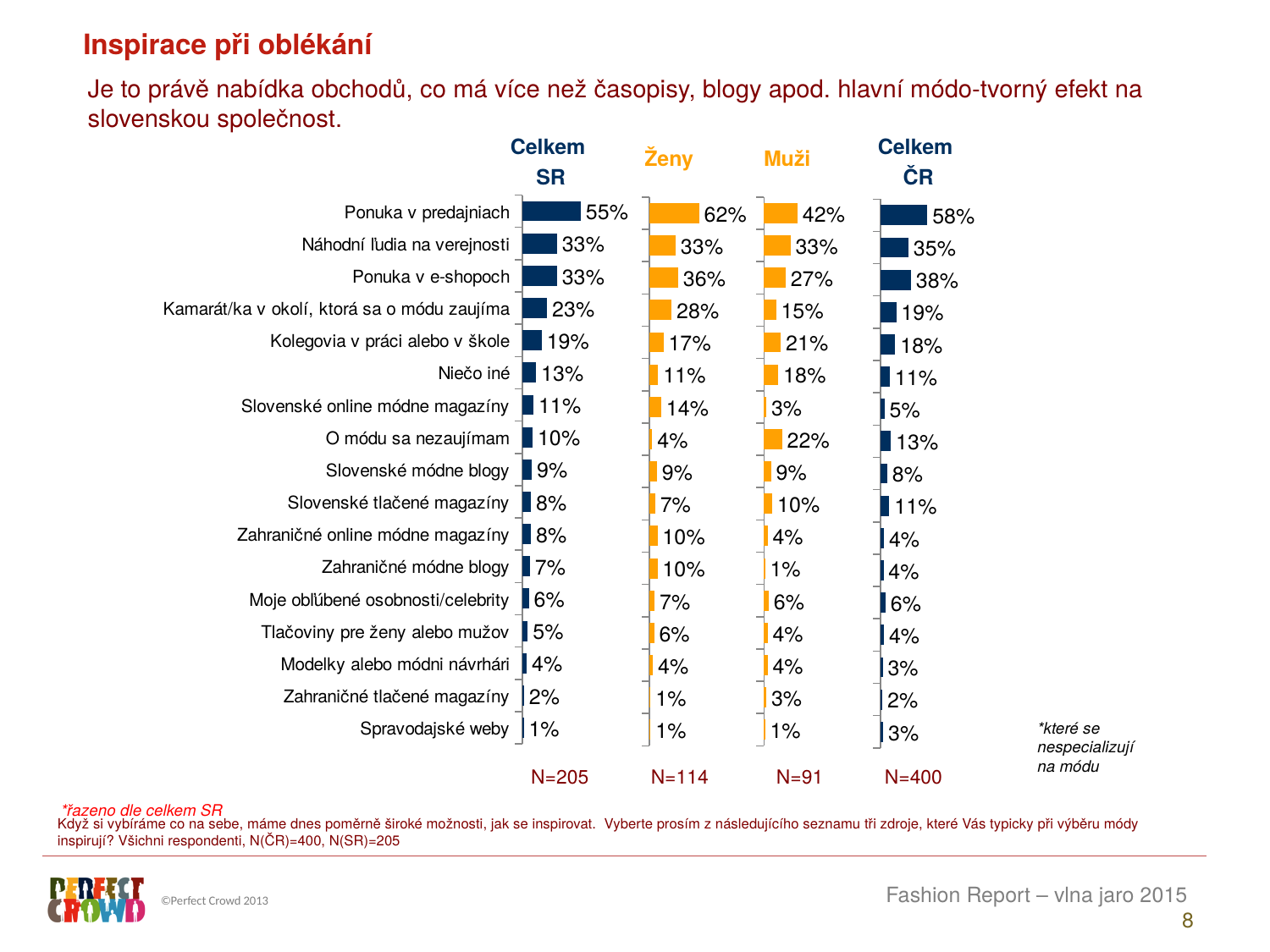

Inspirace při oblékání
Je to právě nabídka obchodů, co má více než časopisy, blogy apod. hlavní módo-tvorný efekt na slovenskou společnost.
| Celkem SR | Ženy | Muži | Celkem ČR |
| --- | --- | --- | --- |

### Chart

| Category | Ženy |
|---|---|
| Spravodajské weby | 1.4492753623188406 |
| Zahraničné tlačené magazíny | 1.4492753623188406 |
| Modelky alebo módni návrhári | 4.3478260869565215 |
| Tlačoviny pre ženy alebo mužov | 5.797101449275362 |
| Moje obľúbené osobnosti/celebrity | 6.521739130434782 |
| Zahraničné módne blogy | 10.144927536231885 |
| Zahraničné online módne magazíny | 10.144927536231885 |
| Slovenské tlačené magazíny | 7.246376811594203 |
| Slovenské módne blogy | 9.420289855072465 |
| O módu sa nezaujímam | 3.6231884057971016 |
| Slovenské online módne magazíny | 14.492753623188406 |
| Niečo iné | 10.869565217391305 |
| Kolegovia v práci alebo v škole | 17.391304347826086 |
| Kamarát/ka v okolí, ktorá sa o módu zaujíma | 27.536231884057973 |
| Ponuka v e-shopoch | 35.507246376811594 |
| Náhodní ľudia na verejnosti | 32.608695652173914 |
| Ponuka v predajniach | 61.59420289855072 |

### Chart

| Category | Muži |
|---|---|
| Spravodajské weby | 1.4925373134328357 |
| Zahraničné tlačené magazíny | 2.9850746268656714 |
| Modelky alebo módni návrhári | 4.477611940298507 |
| Tlačoviny pre ženy alebo mužov | 4.477611940298507 |
| Moje obľúbené osobnosti/celebrity | 5.970149253731343 |
| Zahraničné módne blogy | 1.4925373134328357 |
| Zahraničné online módne magazíny | 4.477611940298507 |
| Slovenské tlačené magazíny | 10.44776119402985 |
| Slovenské módne blogy | 8.955223880597014 |
| O módu sa nezaujímam | 22.388059701492537 |
| Slovenské online módne magazíny | 2.9850746268656714 |
| Niečo iné | 17.91044776119403 |
| Kolegovia v práci alebo v škole | 20.8955223880597 |
| Kamarát/ka v okolí, ktorá sa o módu zaujíma | 14.925373134328357 |
| Ponuka v e-shopoch | 26.865671641791046 |
| Náhodní ľudia na verejnosti | 32.83582089552239 |
| Ponuka v predajniach | 41.7910447761194 |

### Chart

| Category | Celkem SR |
|---|---|
| Spravodajské weby | 1.4634146341463417 |
| Zahraničné tlačené magazíny | 1.951219512195122 |
| Modelky alebo módni návrhári | 4.390243902439024 |
| Tlačoviny pre ženy alebo mužov | 5.365853658536586 |
| Moje obľúbené osobnosti/celebrity | 6.341463414634147 |
| Zahraničné módne blogy | 7.317073170731707 |
| Zahraničné online módne magazíny | 8.292682926829269 |
| Slovenské tlačené magazíny | 8.292682926829269 |
| Slovenské módne blogy | 9.268292682926829 |
| O módu sa nezaujímam | 9.75609756097561 |
| Slovenské online módne magazíny | 10.731707317073171 |
| Niečo iné | 13.170731707317074 |
| Kolegovia v práci alebo v škole | 18.536585365853657 |
| Kamarát/ka v okolí, ktorá sa o módu zaujíma | 23.414634146341466 |
| Ponuka v e-shopoch | 32.6829268292683 |
| Náhodní ľudia na verejnosti | 32.6829268292683 |
| Ponuka v predajniach | 55.1219512195122 |

### Chart

| Category | Ženy |
|---|---|
| Spravodajské weby | 3.25 |
| Zahraničné tlačené magazíny | 2.0 |
| Modelky alebo módni návrhári | 2.5 |
| Tlačoviny pre ženy alebo mužov | 4.0 |
| Moje obľúbené osobnosti/celebrity | 6.0 |
| Zahraničné módne blogy | 3.5000000000000004 |
| Zahraničné online módne magazíny | 4.0 |
| Slovenské tlačené magazíny | 10.75 |
| Slovenské módne blogy | 8.25 |
| O módu sa nezaujímam | 12.5 |
| Slovenské online módne magazíny | 4.75 |
| Niečo iné | 11.25 |
| Kolegovia v práci alebo v škole | 18.0 |
| Kamarát/ka v okolí, ktorá sa o módu zaujíma | 19.25 |
| Ponuka v e-shopoch | 37.5 |
| Náhodní ľudia na verejnosti | 34.5 |
| Ponuka v predajniach | 57.75 |
*které se nespecializují na módu
| N=205 | N=114 | N=91 | N=400 |
| --- | --- | --- | --- |
*řazeno dle celkem SR
Když si vybíráme co na sebe, máme dnes poměrně široké možnosti, jak se inspirovat.  Vyberte prosím z následujícího seznamu tři zdroje, které Vás typicky při výběru módy inspirují? Všichni respondenti, N(ČR)=400, N(SR)=205